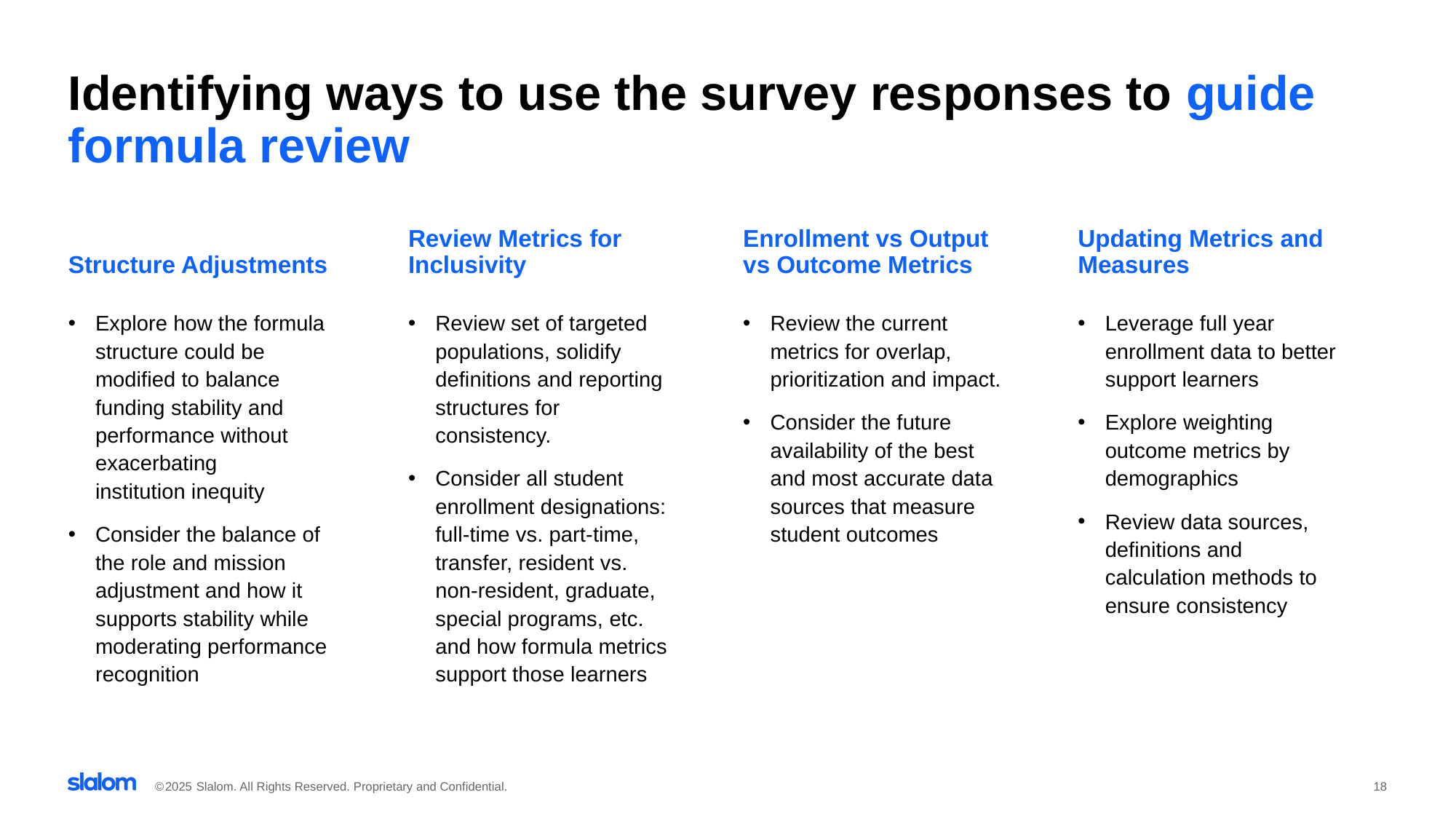

# Identifying ways to use the survey responses to guide formula review
Structure Adjustments
Review Metrics for Inclusivity
Enrollment vs Output vs Outcome Metrics
Updating Metrics and Measures
Review set of targeted populations, solidify definitions and reporting structures for consistency.
Consider all student enrollment designations: full-time vs. part-time, transfer, resident vs. non-resident, graduate, special programs, etc. and how formula metrics support those learners
Explore how the formula structure could be modified to balance funding stability and performance without exacerbating institution inequity
Consider the balance of the role and mission adjustment and how it supports stability while moderating performance recognition
Review the current metrics for overlap, prioritization and impact.
Consider the future availability of the best and most accurate data sources that measure student outcomes
Leverage full year enrollment data to better support learners
Explore weighting outcome metrics by demographics
Review data sources, definitions and calculation methods to ensure consistency
2025
Slalom. All Rights Reserved. Proprietary and Confidential.
18